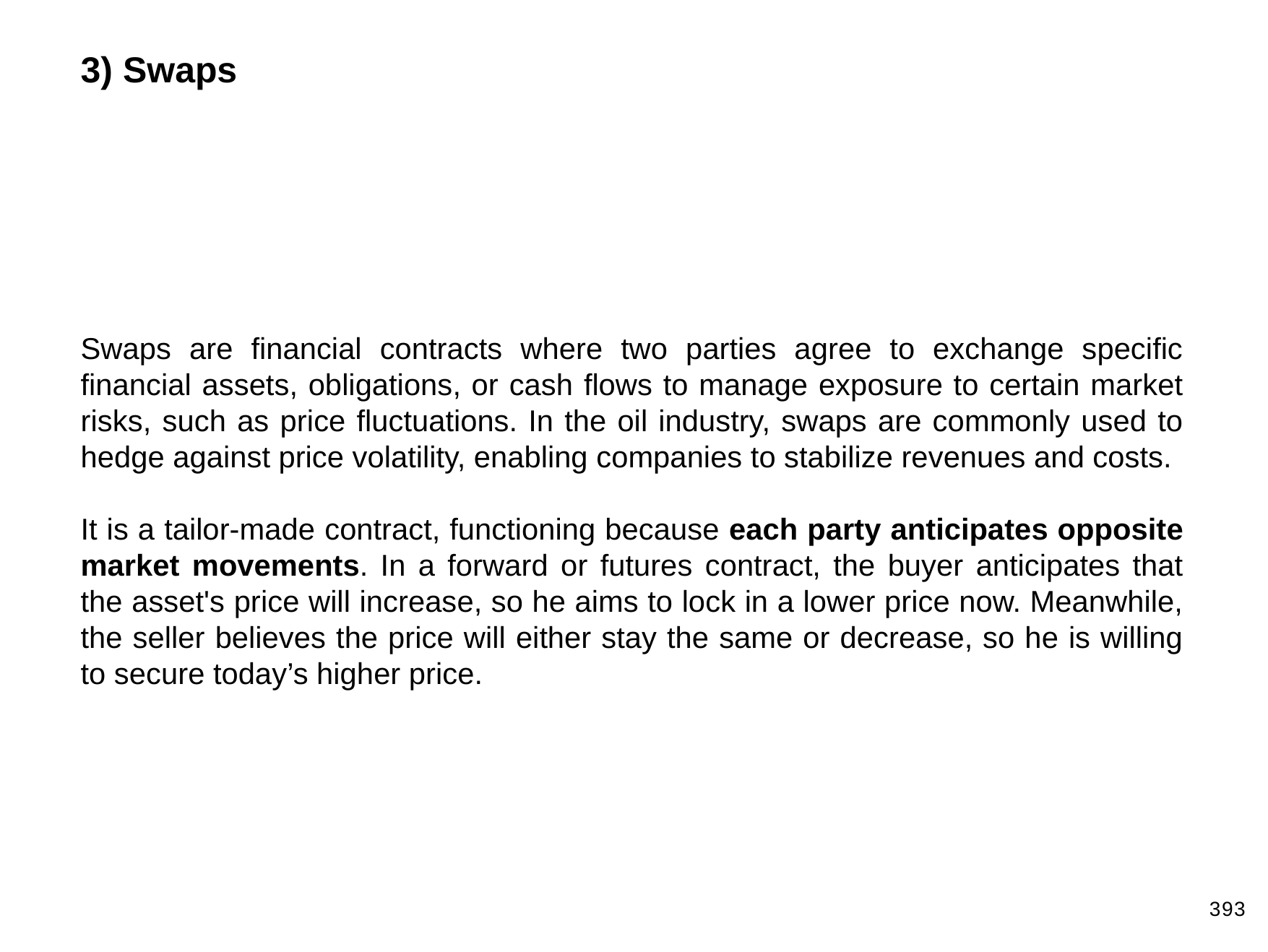

3) Swaps
Swaps are financial contracts where two parties agree to exchange specific financial assets, obligations, or cash flows to manage exposure to certain market risks, such as price fluctuations. In the oil industry, swaps are commonly used to hedge against price volatility, enabling companies to stabilize revenues and costs.

It is a tailor-made contract, functioning because each party anticipates opposite market movements. In a forward or futures contract, the buyer anticipates that the asset's price will increase, so he aims to lock in a lower price now. Meanwhile, the seller believes the price will either stay the same or decrease, so he is willing to secure today’s higher price.
393